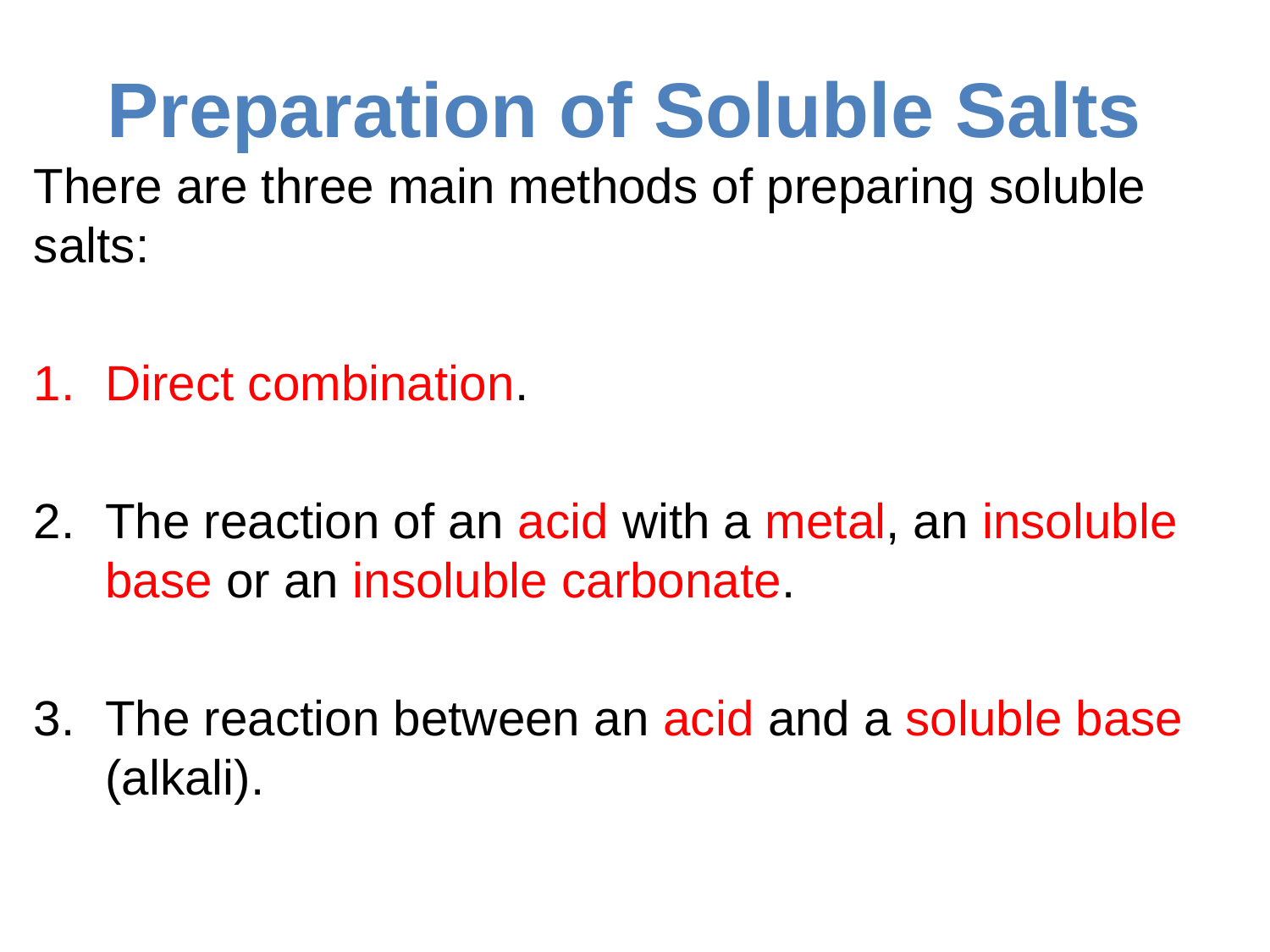

# Preparation of Soluble Salts
There are three main methods of preparing soluble salts:

Direct combination.

The reaction of an acid with a metal, an insoluble base or an insoluble carbonate.

The reaction between an acid and a soluble base (alkali).